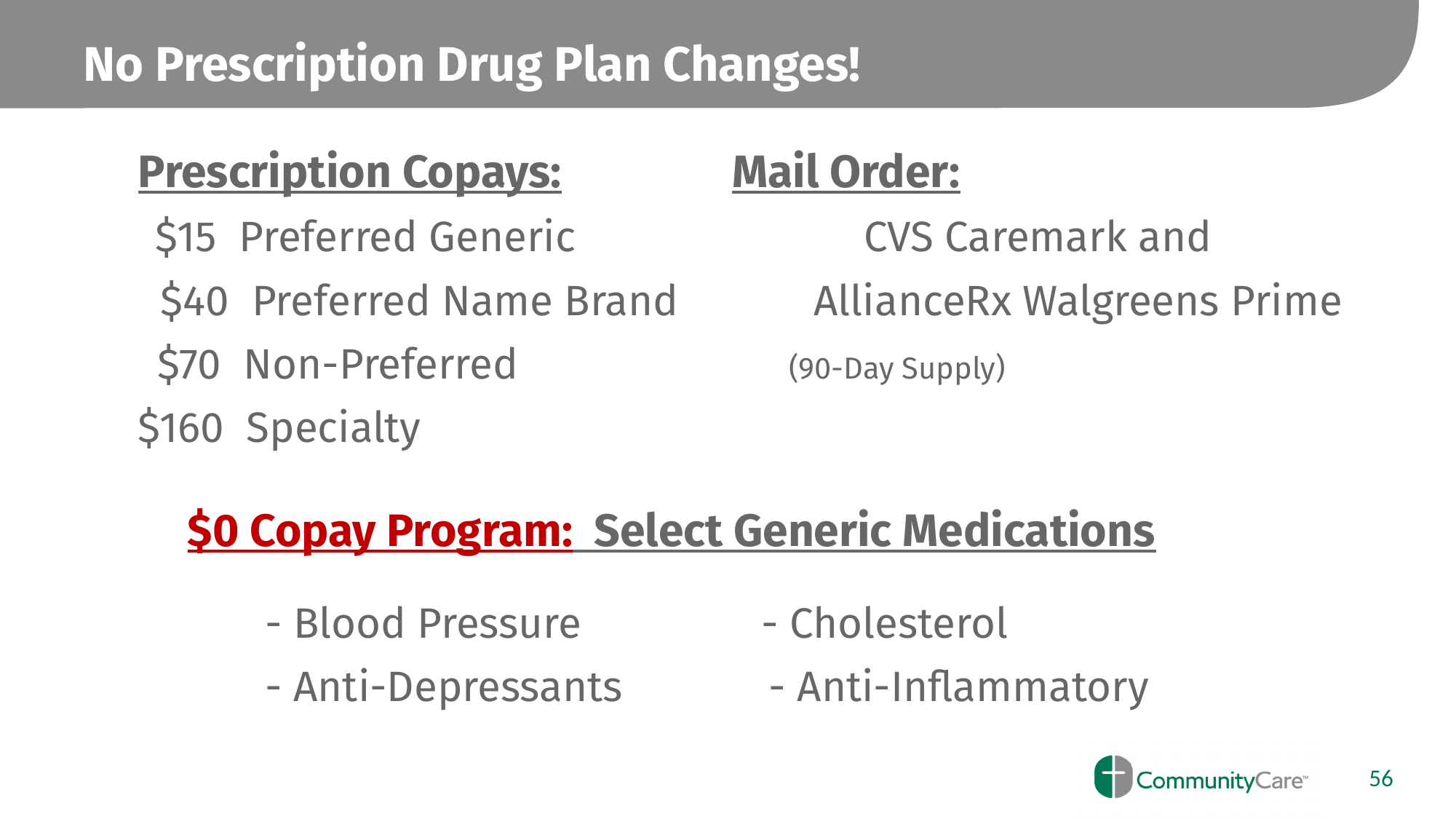

# No Prescription Drug Plan Changes!
Prescription Copays:	                  Mail Order:
  $15  Preferred Generic	                CVS Caremark and
  $40  Preferred Name Brand            AllianceRx Walgreens Prime
  $70  Non-Preferred                        (90-Day Supply)
$160  Specialty

                                  $0 Copay Program:  Select Generic Medications

    - Blood Pressure                - Cholesterol
    - Anti-Depressants             - Anti-Inflammatory